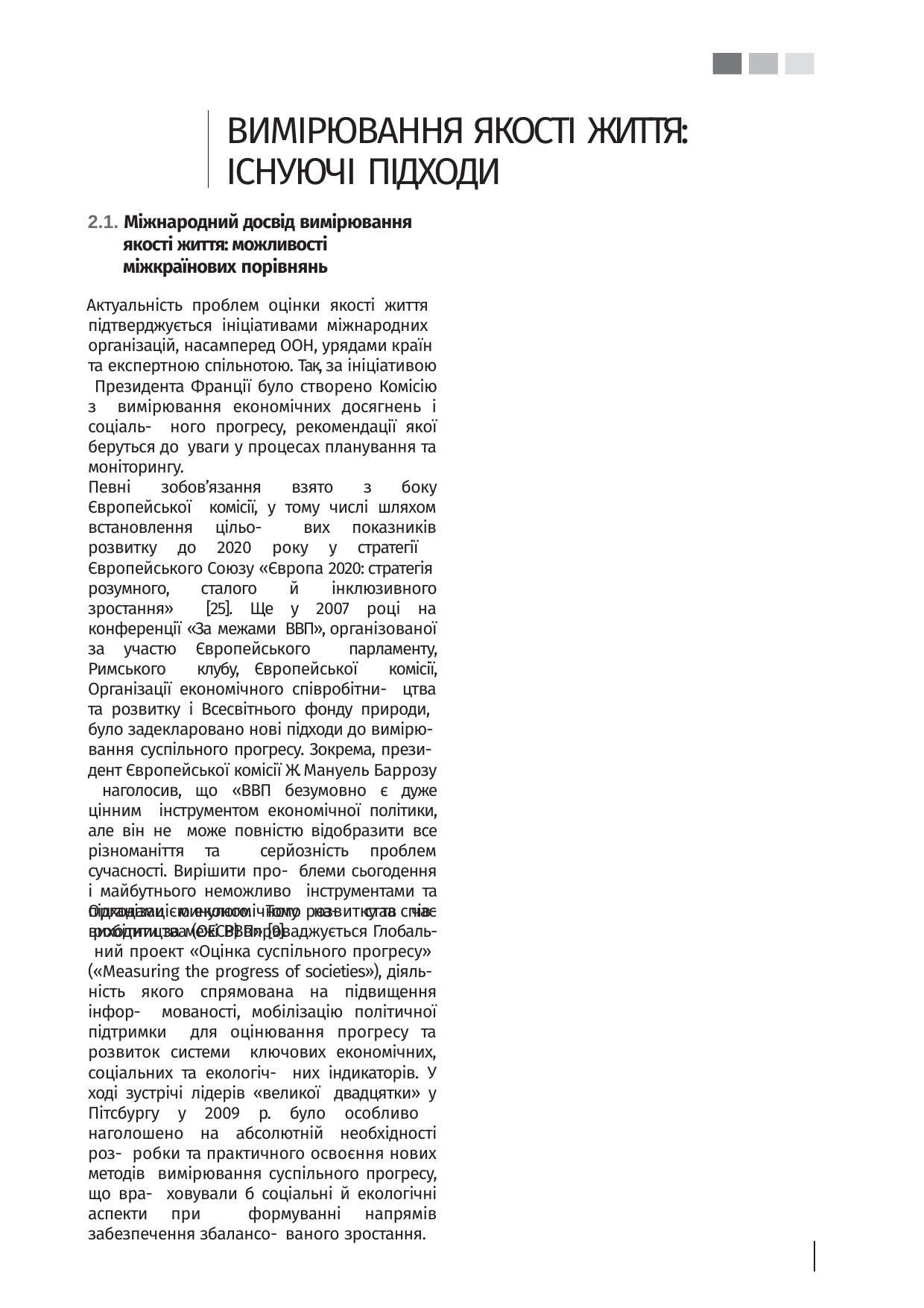

ВИМІРЮВАННЯ ЯКОСТІ ЖИТТЯ:  ІСНУЮЧІ ПІДХОДИ

2.1. Міжнародний досвід вимірювання  якості життя: можливості  міжкраїнових порівнянь
Актуальність проблем оцінки якості життя  підтверджується ініціативами міжнародних  організацій, насамперед ООН, урядами країн  та експертною спільнотою. Так, за ініціативою  Президента Франції було створено Комісію з  вимірювання економічних досягнень і соціаль-  ного прогресу, рекомендації якої беруться до  уваги у процесах планування та моніторингу.
Певні зобов’язання взято з боку Європейської  комісії, у тому числі шляхом встановлення цільо-  вих показників розвитку до 2020 року у стратегії  Європейського Союзу «Європа 2020: стратегія  розумного, сталого й інклюзивного зростання»  [25]. Ще у 2007 році на конференції «За межами  ВВП», організованої за участю Європейського  парламенту, Римського  клубу, Європейської  комісії, Організації економічного співробітни-  цтва та розвитку і Всесвітнього фонду природи,  було задекларовано нові підходи до вимірю-  вання суспільного прогресу. Зокрема, прези-  дент Європейської комісії Ж. Мануель Баррозу  наголосив, що «ВВП безумовно є дуже цінним  інструментом економічної політики, але він не  може повністю відобразити все різноманіття та  серйозність проблем сучасності. Вирішити про-  блеми сьогодення і майбутнього неможливо  інструментами та підходами минулого. Тому на-  став час виходити за межі ВВП» [9].
Організацією економічного розвитку та спів-  робітництва (ОЕСР) впроваджується Глобаль-  ний проект «Оцінка суспільного прогресу»  («Measuring the progress of societies»), діяль-  ність якого спрямована на підвищення інфор-  мованості, мобілізацію політичної підтримки  для оцінювання прогресу та розвиток системи  ключових економічних, соціальних та екологіч-  них індикаторів. У ході зустрічі лідерів «великої  двадцятки» у Пітсбургу у 2009 р. було особливо  наголошено на абсолютній необхідності роз-  робки та практичного освоєння нових методів  вимірювання суспільного прогресу, що вра-  ховували б соціальні й екологічні аспекти при  формуванні напрямів забезпечення збалансо-  ваного зростання.